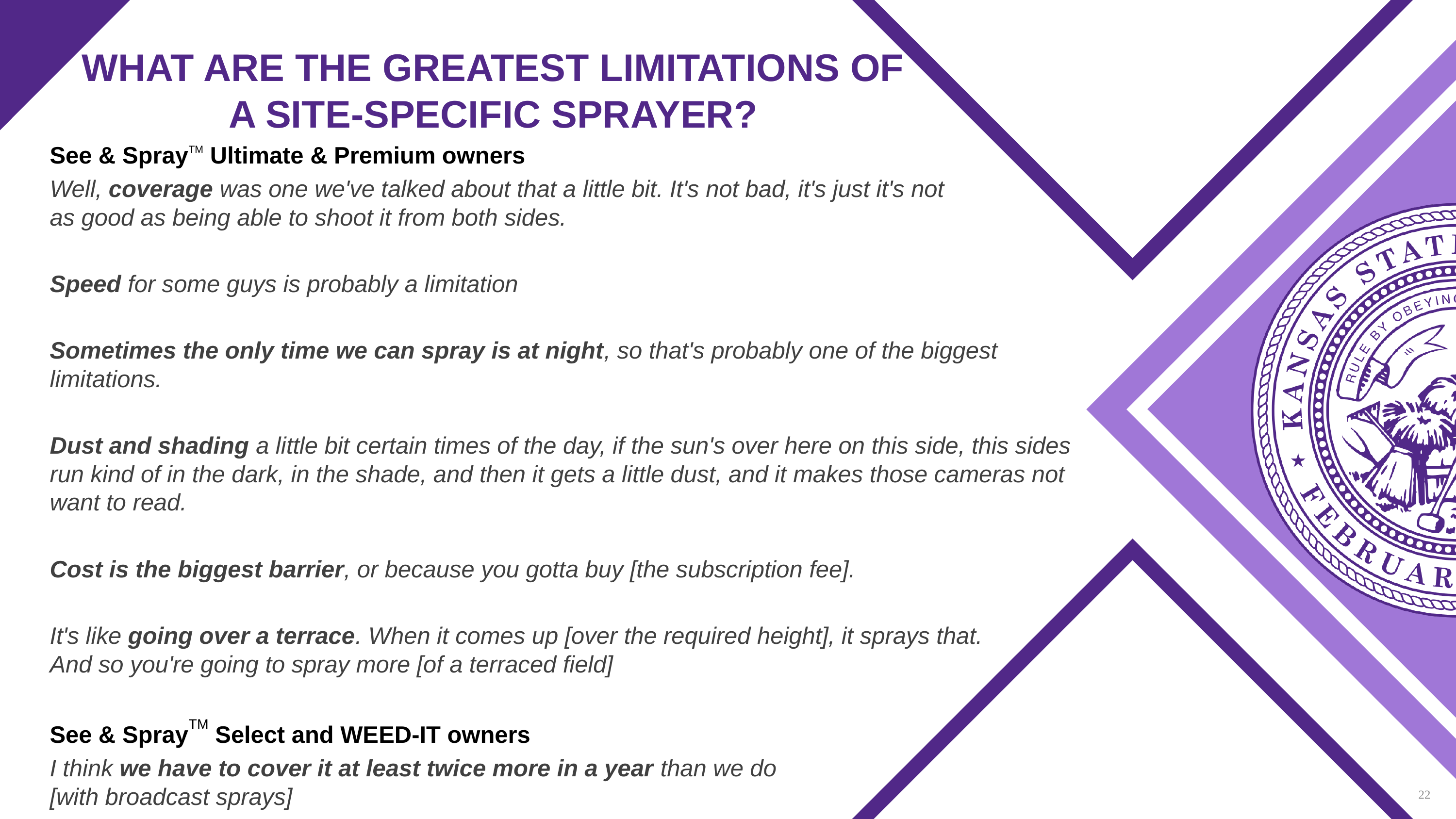

What are the greatest limitations of a site-specific sprayer?

See & SprayTM Ultimate & Premium owners
Well, coverage was one we've talked about that a little bit. It's not bad, it's just it's not
as good as being able to shoot it from both sides.

Speed for some guys is probably a limitation

Sometimes the only time we can spray is at night, so that's probably one of the biggest limitations.

Dust and shading a little bit certain times of the day, if the sun's over here on this side, this sides run kind of in the dark, in the shade, and then it gets a little dust, and it makes those cameras not want to read.

Cost is the biggest barrier, or because you gotta buy [the subscription fee].

It's like going over a terrace. When it comes up [over the required height], it sprays that.
And so you're going to spray more [of a terraced field]

See & SprayTM Select and WEED-IT owners
I think we have to cover it at least twice more in a year than we do
[with broadcast sprays]
22